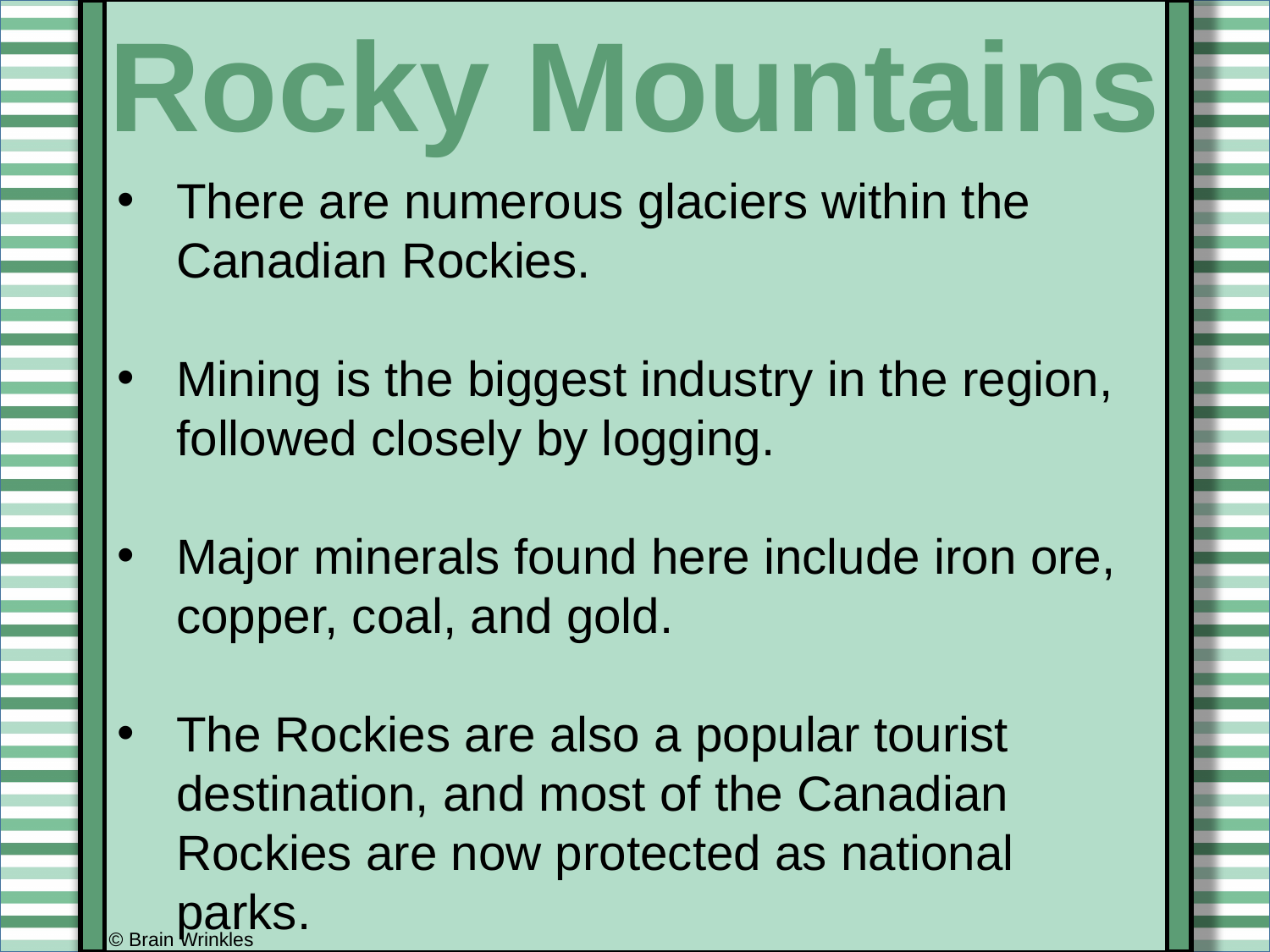

Rocky Mountains

There are numerous glaciers within the Canadian Rockies.

Mining is the biggest industry in the region, followed closely by logging.

Major minerals found here include iron ore, copper, coal, and gold.

The Rockies are also a popular tourist destination, and most of the Canadian Rockies are now protected as national parks.

© Brain Wrinkles